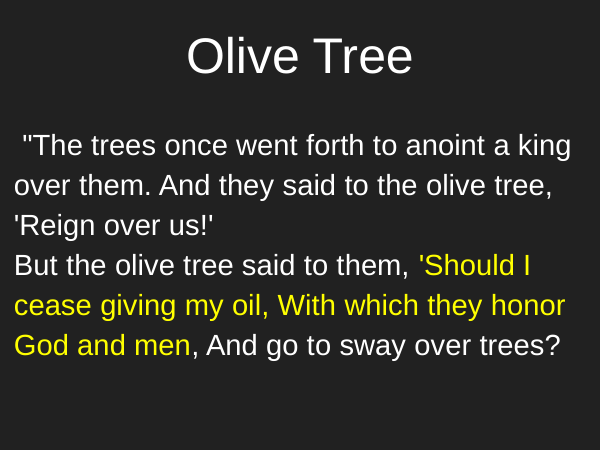

# Olive Tree
 "The trees once went forth to anoint a king over them. And they said to the olive tree, 'Reign over us!'
But the olive tree said to them, 'Should I cease giving my oil, With which they honor God and men, And go to sway over trees?